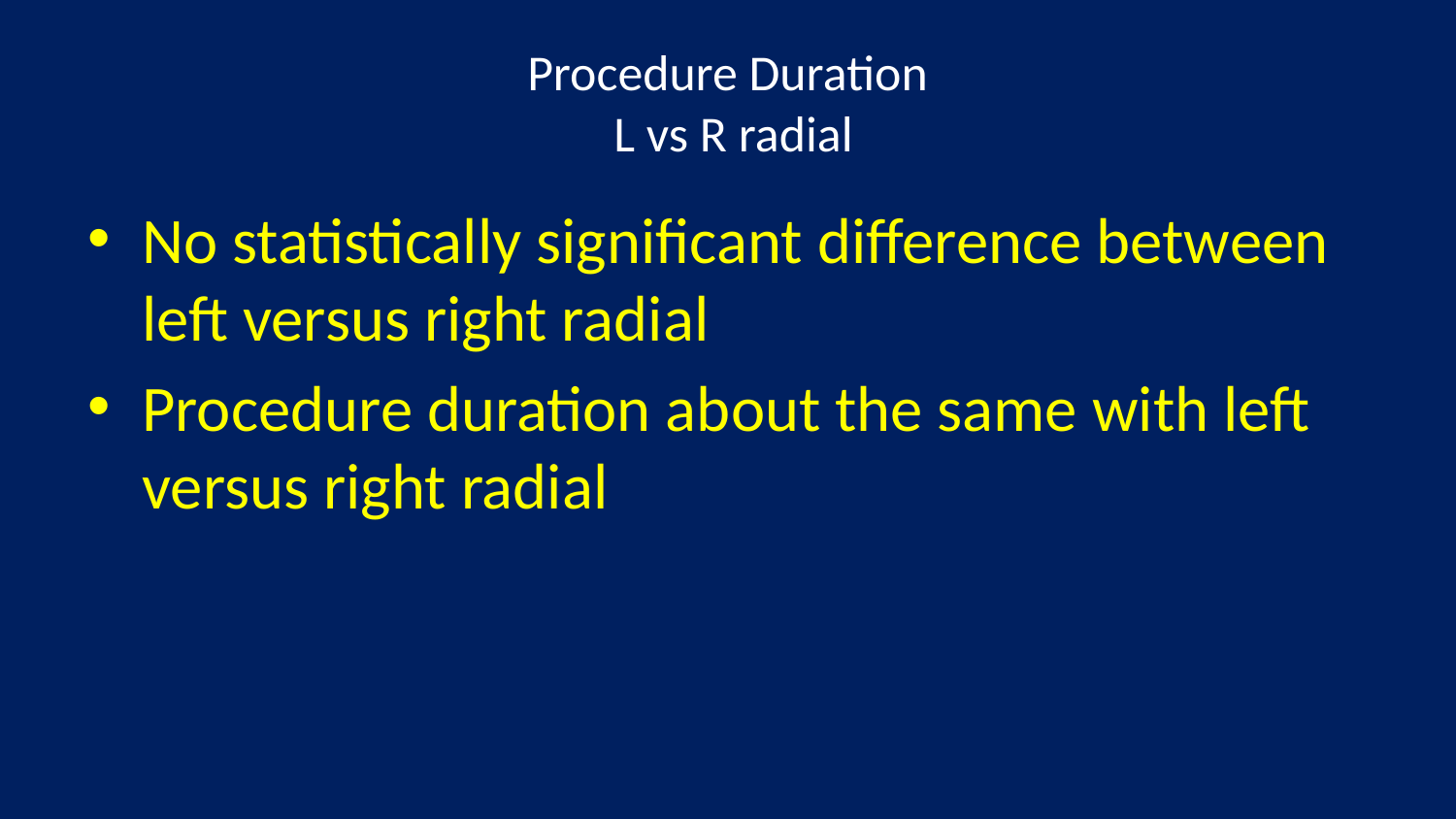

# Procedure Duration L vs R radial
No statistically significant difference between left versus right radial
Procedure duration about the same with left versus right radial